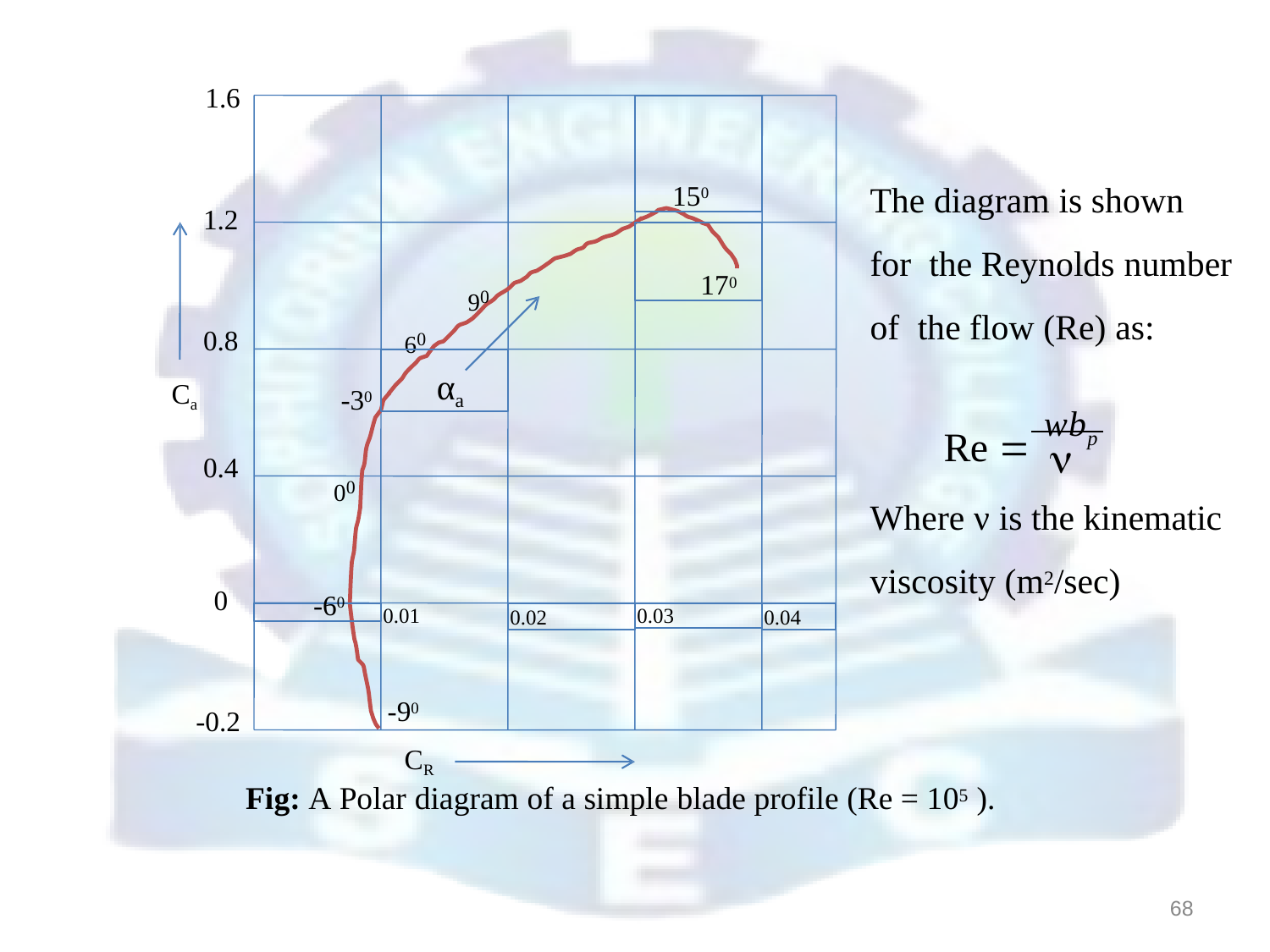

1.6

150
The diagram is shown for  the Reynolds number of  the flow (Re) as:
1.2

170
90

60
0.8
αa
Ca
-30
Re = wbp
ν
Where ν is the kinematic
viscosity (m2/sec)

0.4
00
0
0.01
-60
0.02
0.03
0.04
-90
-0.2
CR
Fig: A Polar diagram of a simple blade profile (Re = 105 ).

68